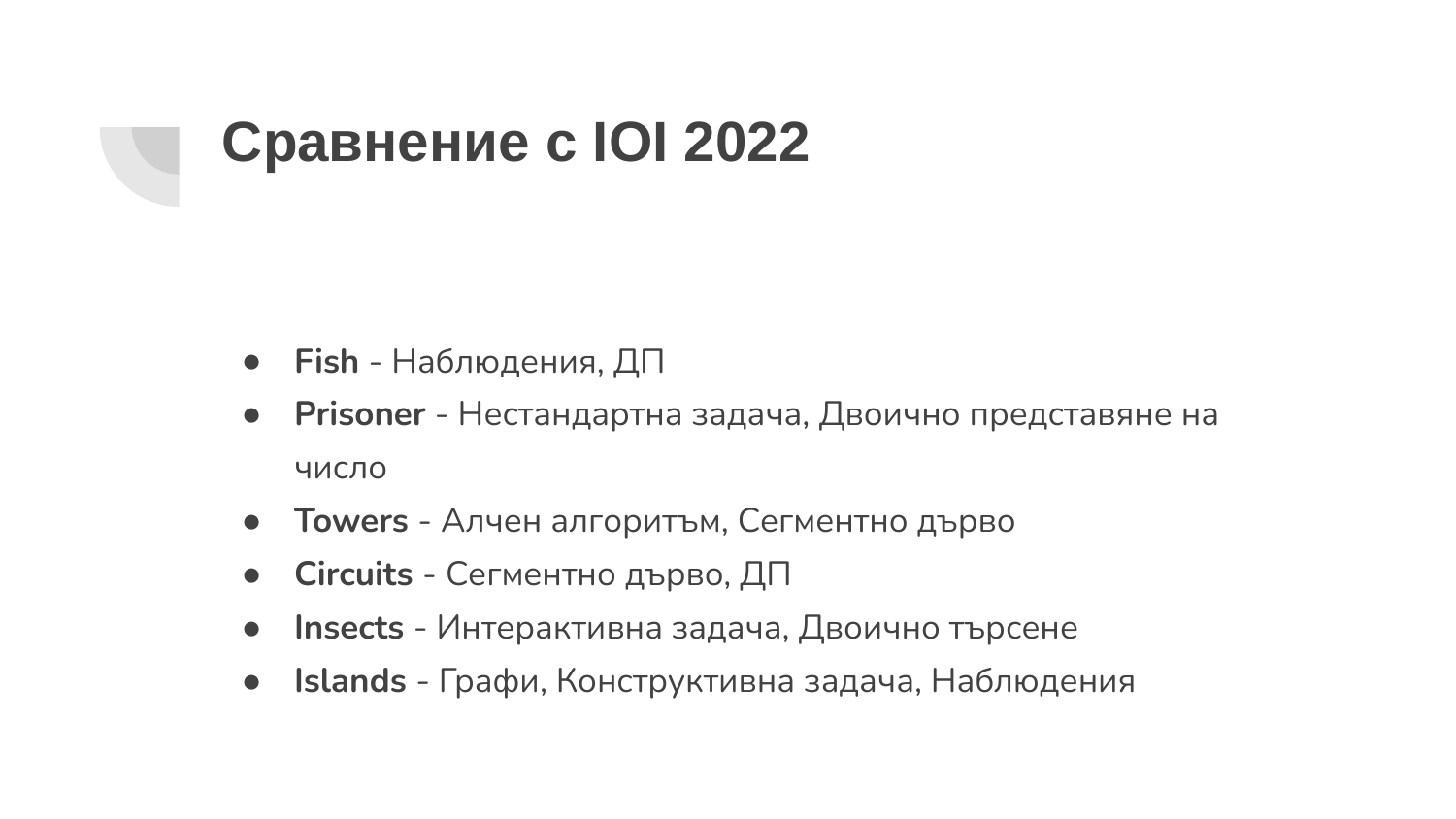

# Сравнение с IOI 2022
Fish - Наблюдения, ДП
Prisoner - Нестандартна задача, Двоично представяне на число
Towers - Алчен алгоритъм, Сегментно дърво
Circuits - Сегментно дърво, ДП
Insects - Интерактивна задача, Двоично търсене
Islands - Графи, Конструктивна задача, Наблюдения